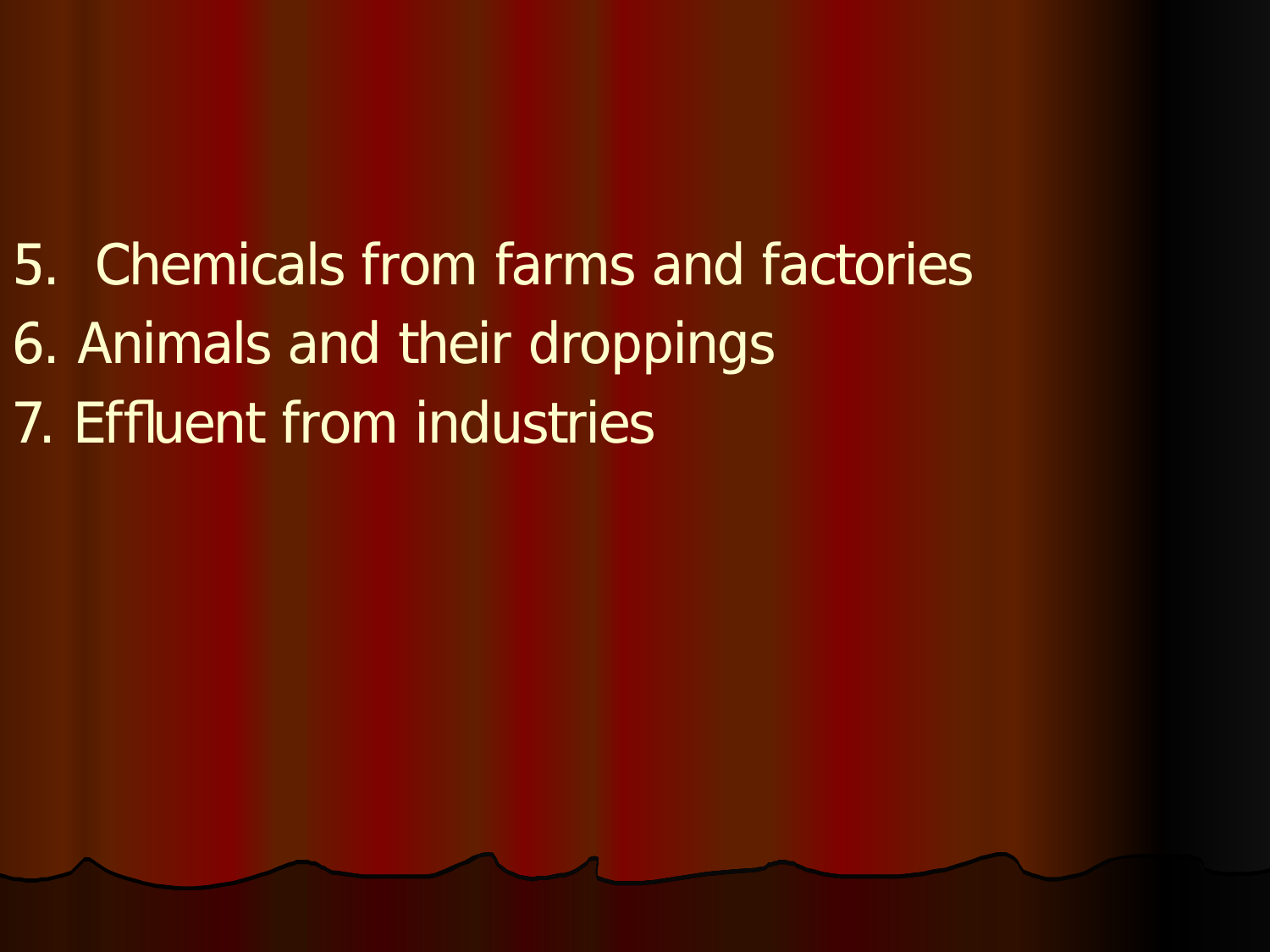

#
5.  Chemicals from farms and factories
6. Animals and their droppings
7. Effluent from industries